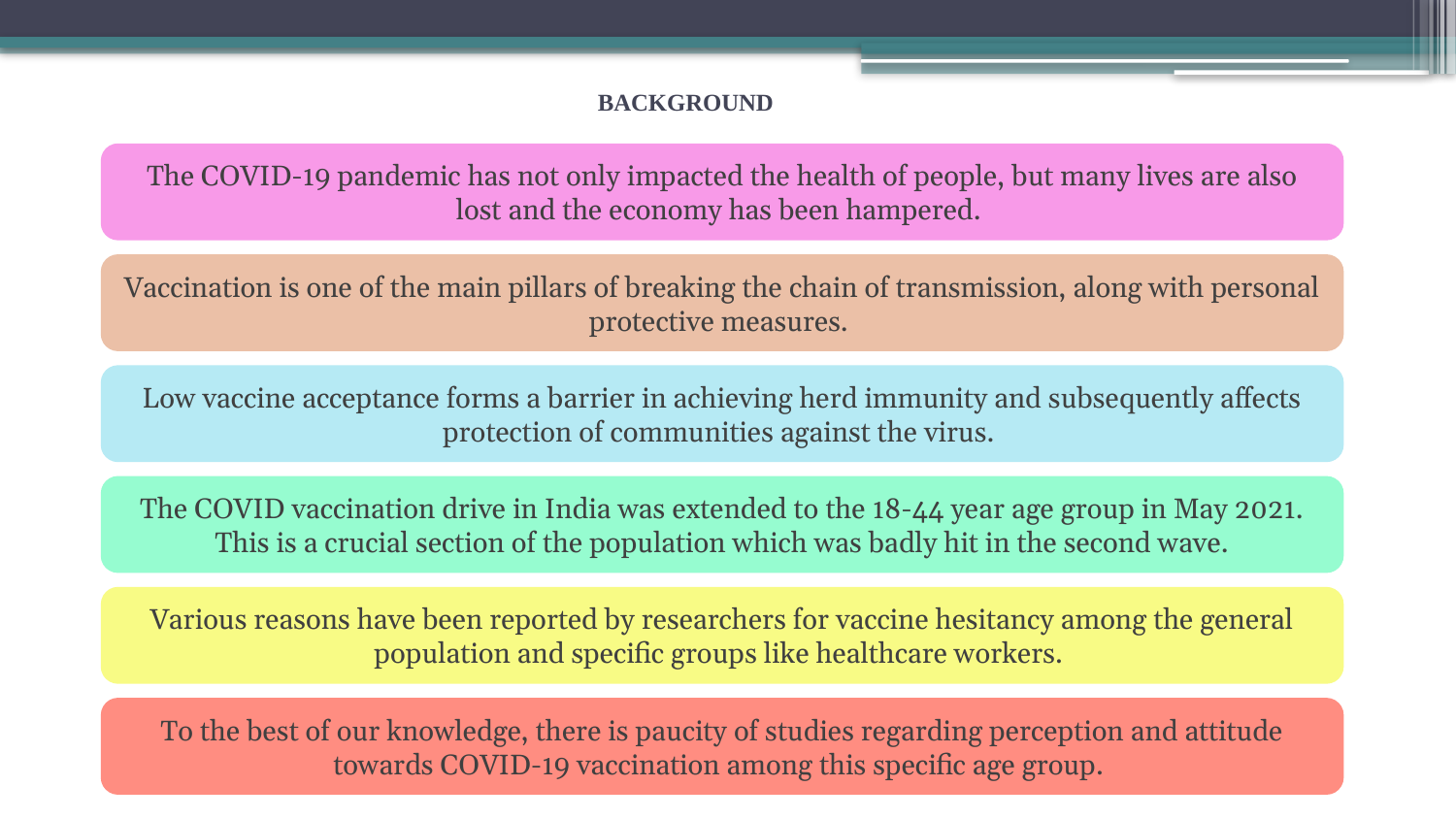

# BACKGROUND
The COVID-19 pandemic has not only impacted the health of people, but many lives are also lost and the economy has been hampered.
Vaccination is one of the main pillars of breaking the chain of transmission, along with personal protective measures.
Low vaccine acceptance forms a barrier in achieving herd immunity and subsequently affects protection of communities against the virus.
The COVID vaccination drive in India was extended to the 18-44 year age group in May 2021. This is a crucial section of the population which was badly hit in the second wave.
Various reasons have been reported by researchers for vaccine hesitancy among the general population and specific groups like healthcare workers.
To the best of our knowledge, there is paucity of studies regarding perception and attitude towards COVID-19 vaccination among this specific age group.